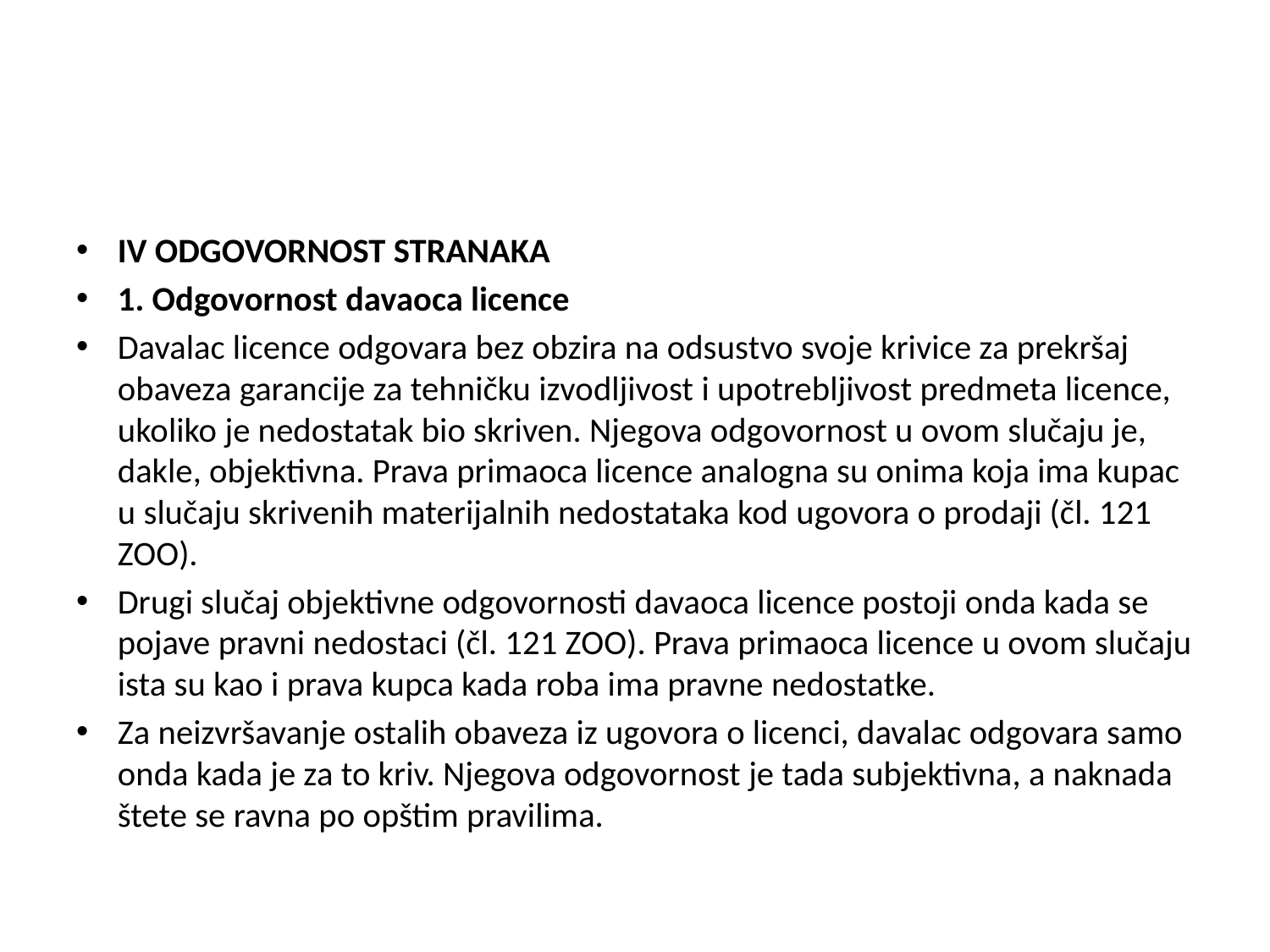

#
IV ODGOVORNOST STRANAKA
1. Odgovornost davaoca licence
Davalac licence odgovara bez obzira na odsustvo svoje krivice za prekršaj obaveza garancije za tehničku izvodljivost i upotrebljivost predmeta licence, ukoliko je nedostatak bio skriven. Njegova odgovornost u ovom slučaju je, dakle, objektivna. Prava primaoca licence analogna su onima koja ima kupac u slučaju skrivenih materijalnih nedostataka kod ugovora o prodaji (čl. 121 ZOO).
Drugi slučaj objektivne odgovornosti davaoca licence postoji onda kada se pojave pravni nedostaci (čl. 121 ZOO). Prava primaoca licence u ovom slučaju ista su kao i prava kupca kada roba ima pravne nedostatke.
Za neizvršavanje ostalih obaveza iz ugovora o licenci, davalac odgovara samo onda kada je za to kriv. Njegova odgovornost je tada subjektivna, a naknada štete se ravna po opštim pravilima.